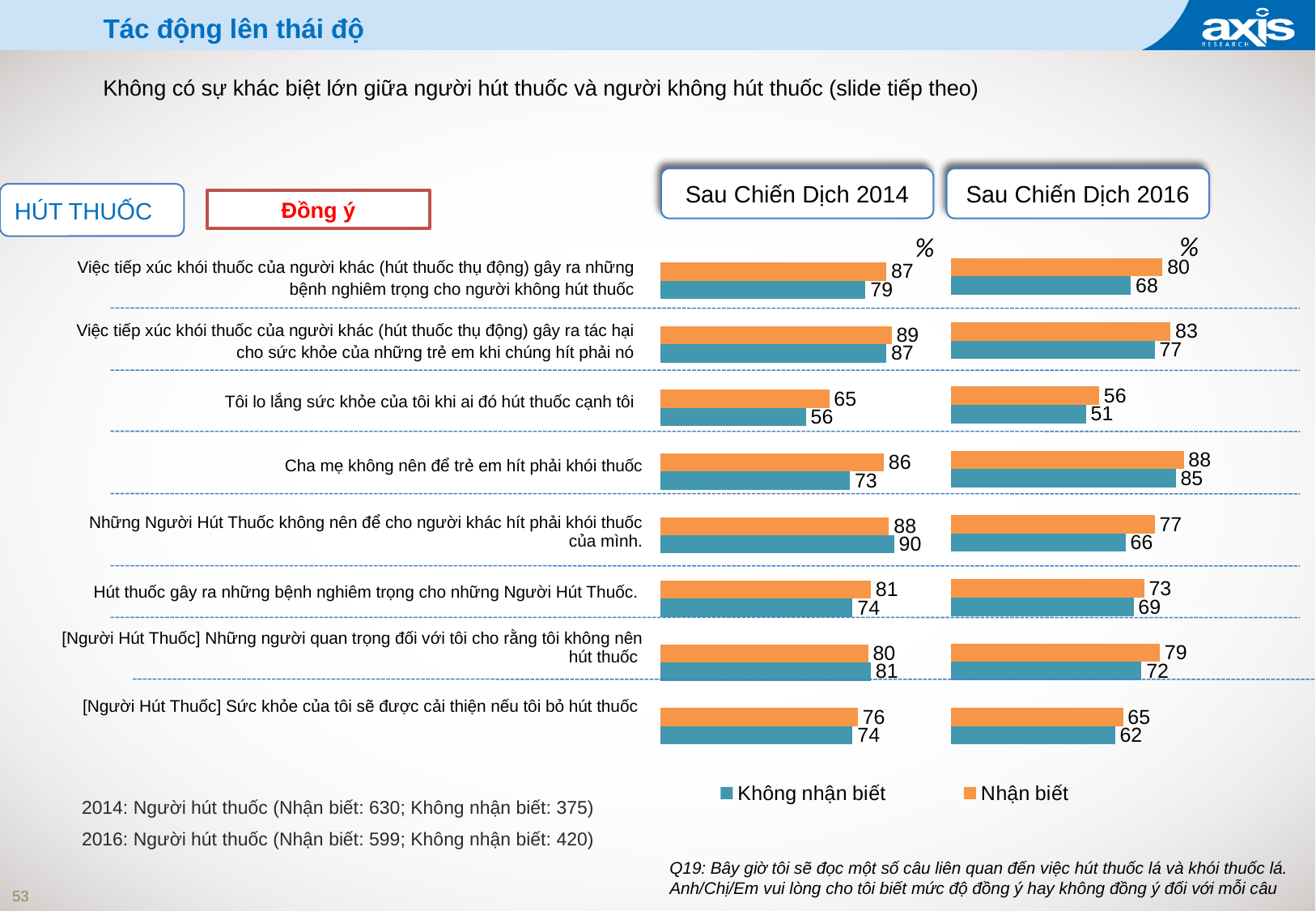

# Tác động lên thái độ
Không có sự khác biệt lớn giữa người hút thuốc và người không hút thuốc (slide tiếp theo)

Sau Chiến Dịch 2014
Sau Chiến Dịch 2016

### Chart

| Category | Nhận biết | Không nhận biết |
|---|---|---|
| Exposure to smoke from another person’s cigarette (or passive smoking) causes serious illnesses in non-smokers. | 80.0 | 68.0 |
| Exposure to smoke from another person’s cigarette (or passive smoking) harms the health of children who breathe it. | 83.0 | 77.0 |
| I am concerned for my health when someone is smoking near me. | 56.0 | 51.0 |
| Parents should not expose their children to cigarette smoke | 88.0 | 85.0 |
| Smokers should not expose others to their cigarette smoke. | 77.0 | 66.0 |
| Smoking causes serious illnesses to the smoker.  | 73.0 | 69.0 |
| [SMOKERS] The  people important to me  believe that  I shouldn’t smoke | 79.0 | 72.0 |
| [SMOKERS] It would improve my health if I quit smoking. | 65.0 | 62.0 |

### Chart

| Category | Nhận biết | Không nhận biết |
|---|---|---|
| Exposure to smoke from another person’s cigarette  causes serious illnesses in non-smokers. | 87.0 | 79.0 |
| Exposure to smoke from another person’s cigarette (or passive smoking) harms the health of children who breathe it. | 89.0 | 87.0 |
| I am concerned for my health when someone is smoking near me. | 65.0 | 56.0 |
| Parents should not expose their children to cigarette smoke | 86.0 | 73.0 |
| Smokers should not expose others to their cigarette smoke. | 88.0 | 90.0 |
| Smoking causes serious illnesses to the smoker.  | 81.0 | 74.0 |
| [SMOKERS] The  people important to me  believe that  I shouldn’t smoke | 80.0 | 81.0 |
| [SMOKERS]  It would improve my health if I quit smoking | 76.0 | 74.0 |
HÚT THUỐC
Đồng ý
%
%
| Việc tiếp xúc khói thuốc của người khác (hút thuốc thụ động) gây ra những bệnh nghiêm trọng cho người không hút thuốc |
| --- |
| Việc tiếp xúc khói thuốc của người khác (hút thuốc thụ động) gây ra tác hại cho sức khỏe của những trẻ em khi chúng hít phải nó |
| Tôi lo lắng sức khỏe của tôi khi ai đó hút thuốc cạnh tôi |
| Cha mẹ không nên để trẻ em hít phải khói thuốc |
| Những Người Hút Thuốc không nên để cho người khác hít phải khói thuốc của mình. |
| Hút thuốc gây ra những bệnh nghiêm trọng cho những Người Hút Thuốc. |
| [Người Hút Thuốc] Những người quan trọng đối với tôi cho rằng tôi không nên hút thuốc |
| [Người Hút Thuốc] Sức khỏe của tôi sẽ được cải thiện nếu tôi bỏ hút thuốc |
2014: Người hút thuốc (Nhận biết: 630; Không nhận biết: 375)
2016: Người hút thuốc (Nhận biết: 599; Không nhận biết: 420)
Q19: Bây giờ tôi sẽ đọc một số câu liên quan đến việc hút thuốc lá và khói thuốc lá. Anh/Chị/Em vui lòng cho tôi biết mức độ đồng ý hay không đồng ý đối với mỗi câu
53